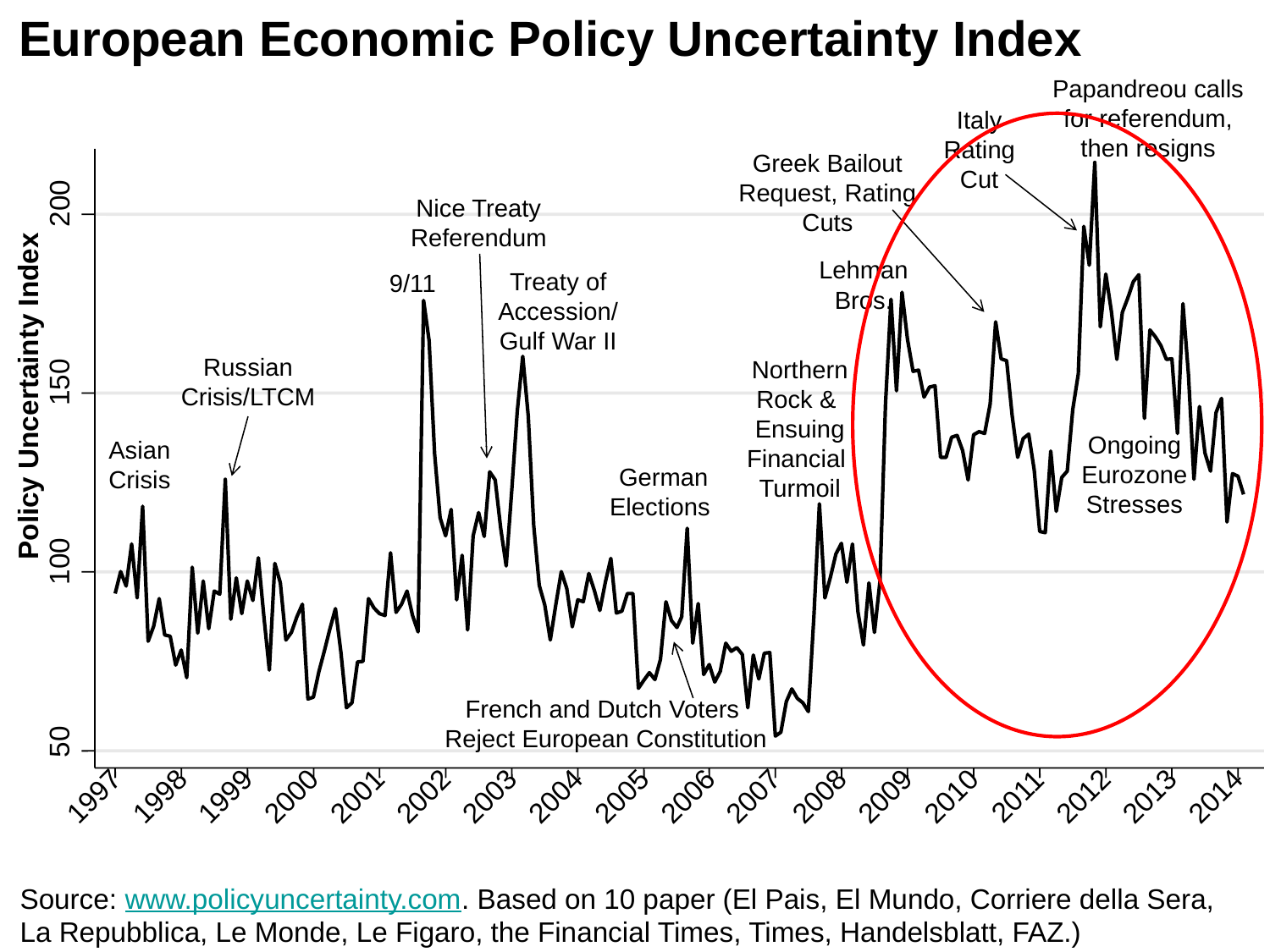

European Economic Policy Uncertainty Index

Papandreou calls for referendum, then resigns
Italy Rating Cut
Greek Bailout Request, Rating Cuts

200

150

100

50

1997
1998
1999
2000
2001
2002
2003
2004
2005
2006
2007
2008
2009
2010
2011
2012
2013
2014
Nice Treaty Referendum
Lehman Bros.
Treaty of Accession/
Gulf War II
9/11
Policy Uncertainty Index
Northern Rock &
Ensuing
Financial
Turmoil
Asian
Crisis
German
Elections

Russian Crisis/LTCM
Ongoing
Eurozone
Stresses
French and Dutch Voters
Reject European Constitution
Source: www.policyuncertainty.com. Based on 10 paper (El Pais, El Mundo, Corriere della Sera, La Repubblica, Le Monde, Le Figaro, the Financial Times, Times, Handelsblatt, FAZ.)